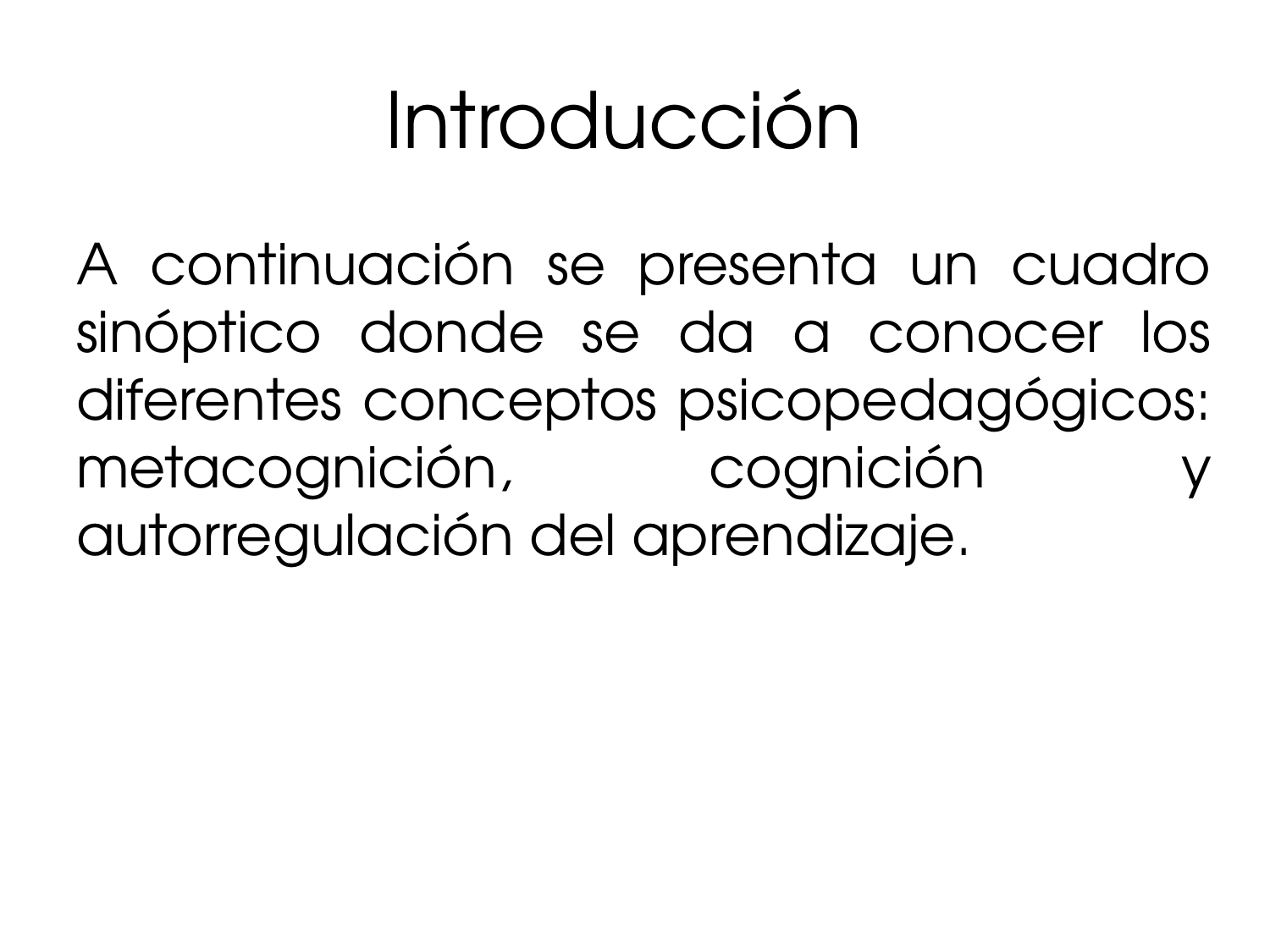

# Introducción
A continuación se presenta un cuadro sinóptico donde se da a conocer los diferentes conceptos psicopedagógicos: metacognición, cognición y autorregulación del aprendizaje.